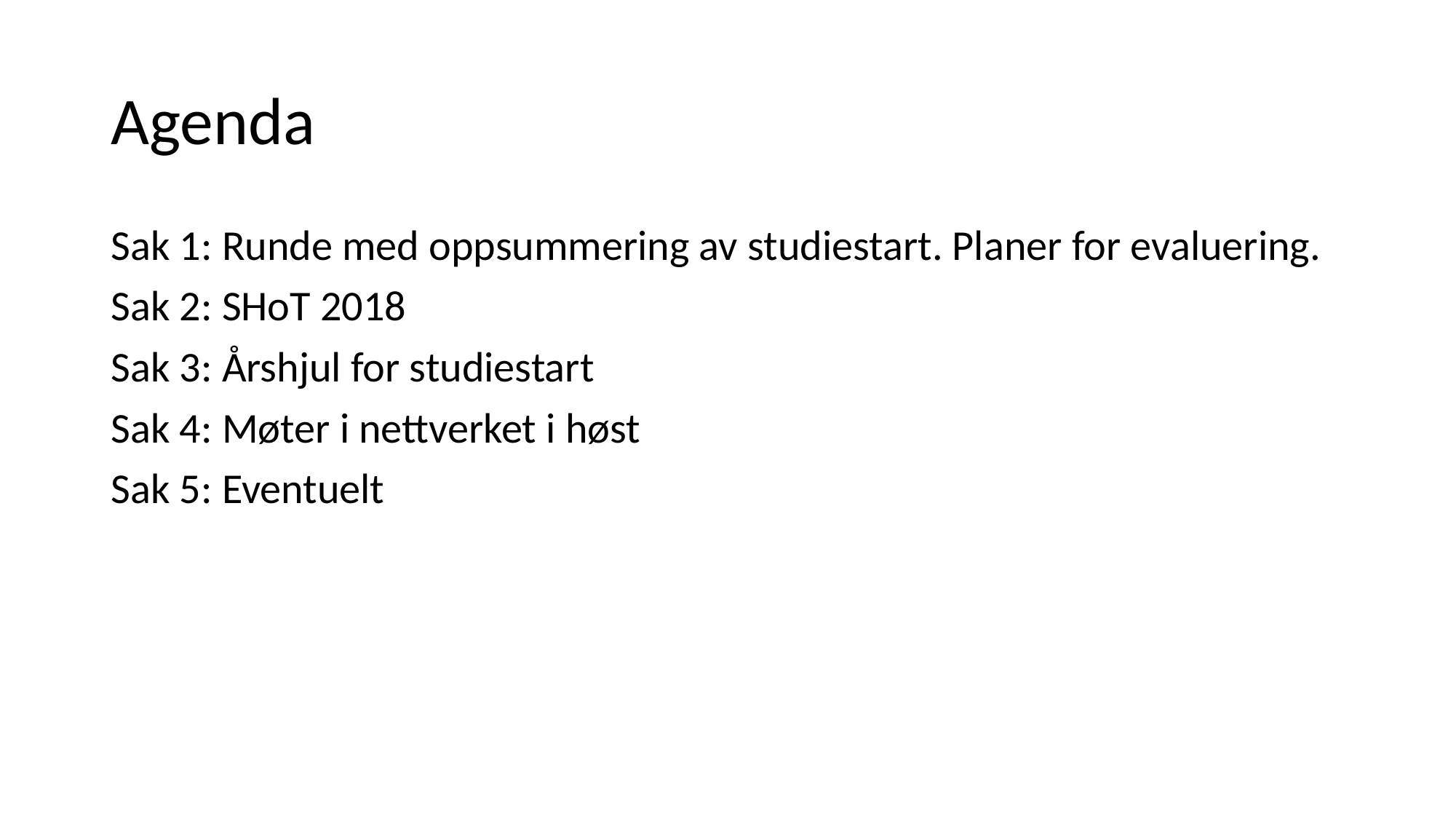

# Agenda
Sak 1: Runde med oppsummering av studiestart. Planer for evaluering.
Sak 2: SHoT 2018
Sak 3: Årshjul for studiestart
Sak 4: Møter i nettverket i høst
Sak 5: Eventuelt